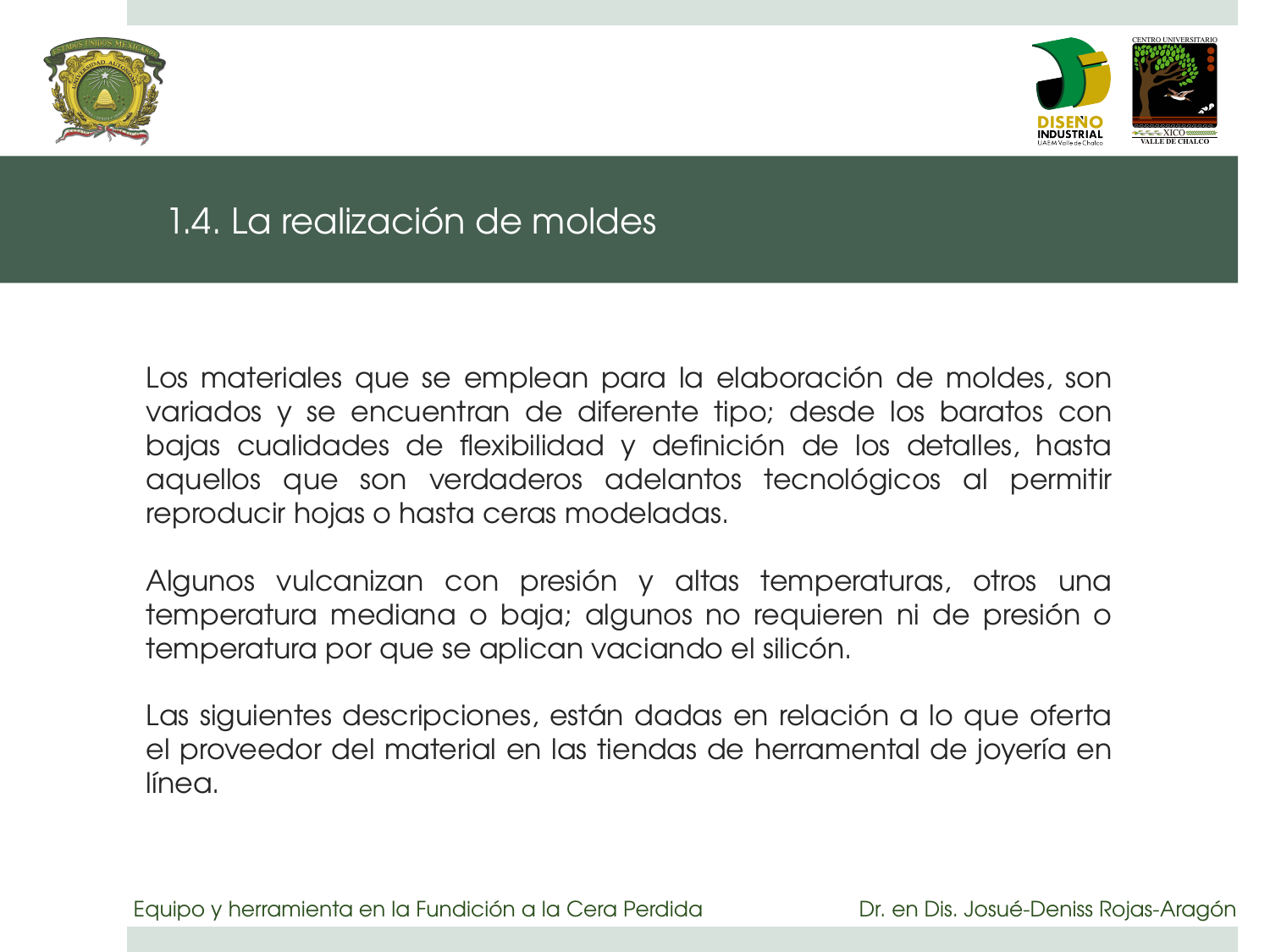

# 1.4. La realización de moldes
Los materiales que se emplean para la elaboración de moldes, son variados y se encuentran de diferente tipo; desde los baratos con bajas cualidades de flexibilidad y definición de los detalles, hasta aquellos que son verdaderos adelantos tecnológicos al permitir reproducir hojas o hasta ceras modeladas.

Algunos vulcanizan con presión y altas temperaturas, otros una temperatura mediana o baja; algunos no requieren ni de presión o temperatura por que se aplican vaciando el silicón.

Las siguientes descripciones, están dadas en relación a lo que oferta el proveedor del material en las tiendas de herramental de joyería en línea.